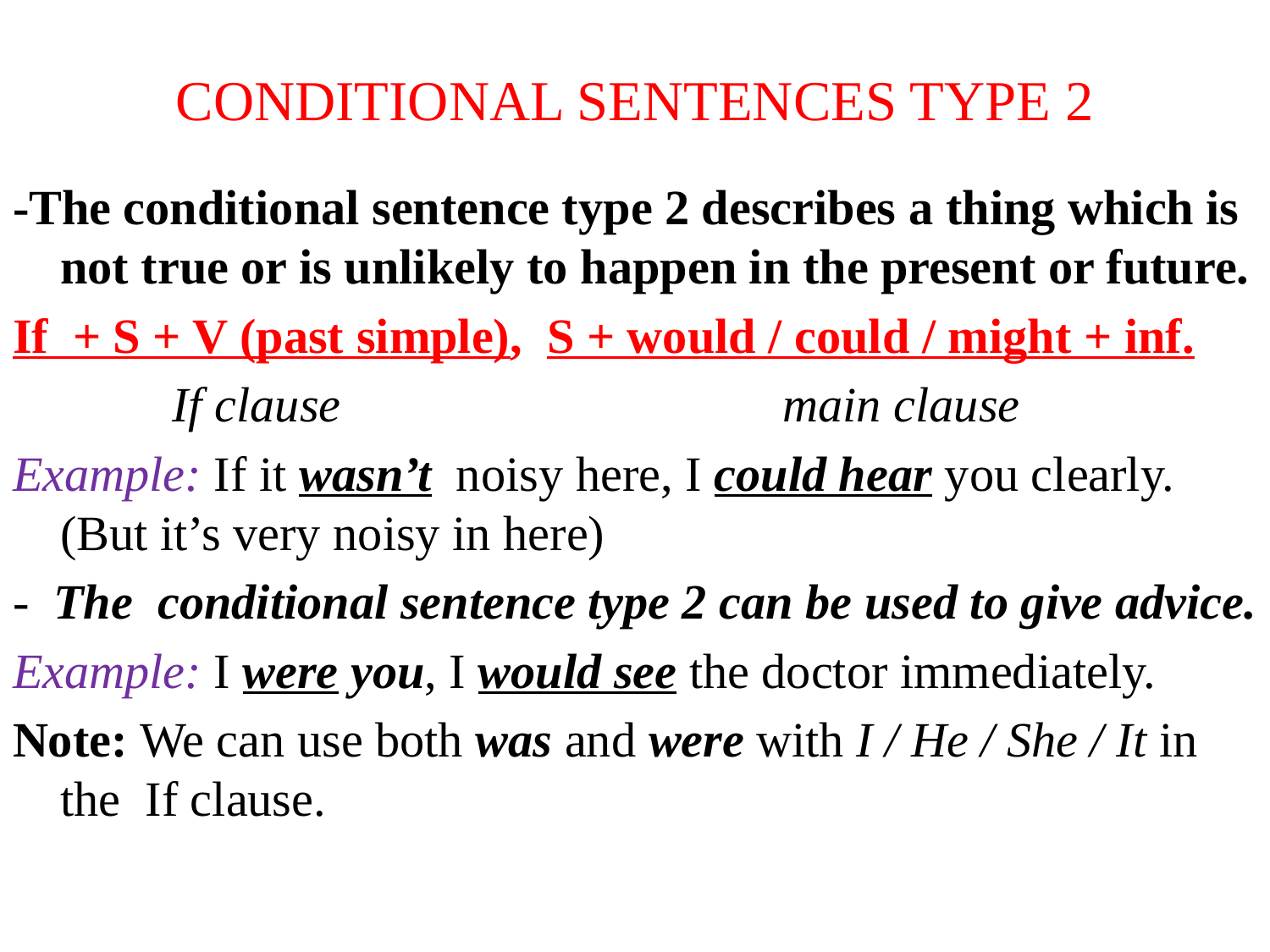

# CONDITIONAL SENTENCES TYPE 2
-The conditional sentence type 2 describes a thing which is not true or is unlikely to happen in the present or future.
If  + S + V (past simple),  S + would / could / might + inf.
             If clause                                    main clause
Example: If it wasn’t  noisy here, I could hear you clearly. (But it’s very noisy in here)
-  The  conditional sentence type 2 can be used to give advice.
Example: I were you, I would see the doctor immediately.
Note: We can use both was and were with I / He / She / It in the  If clause.